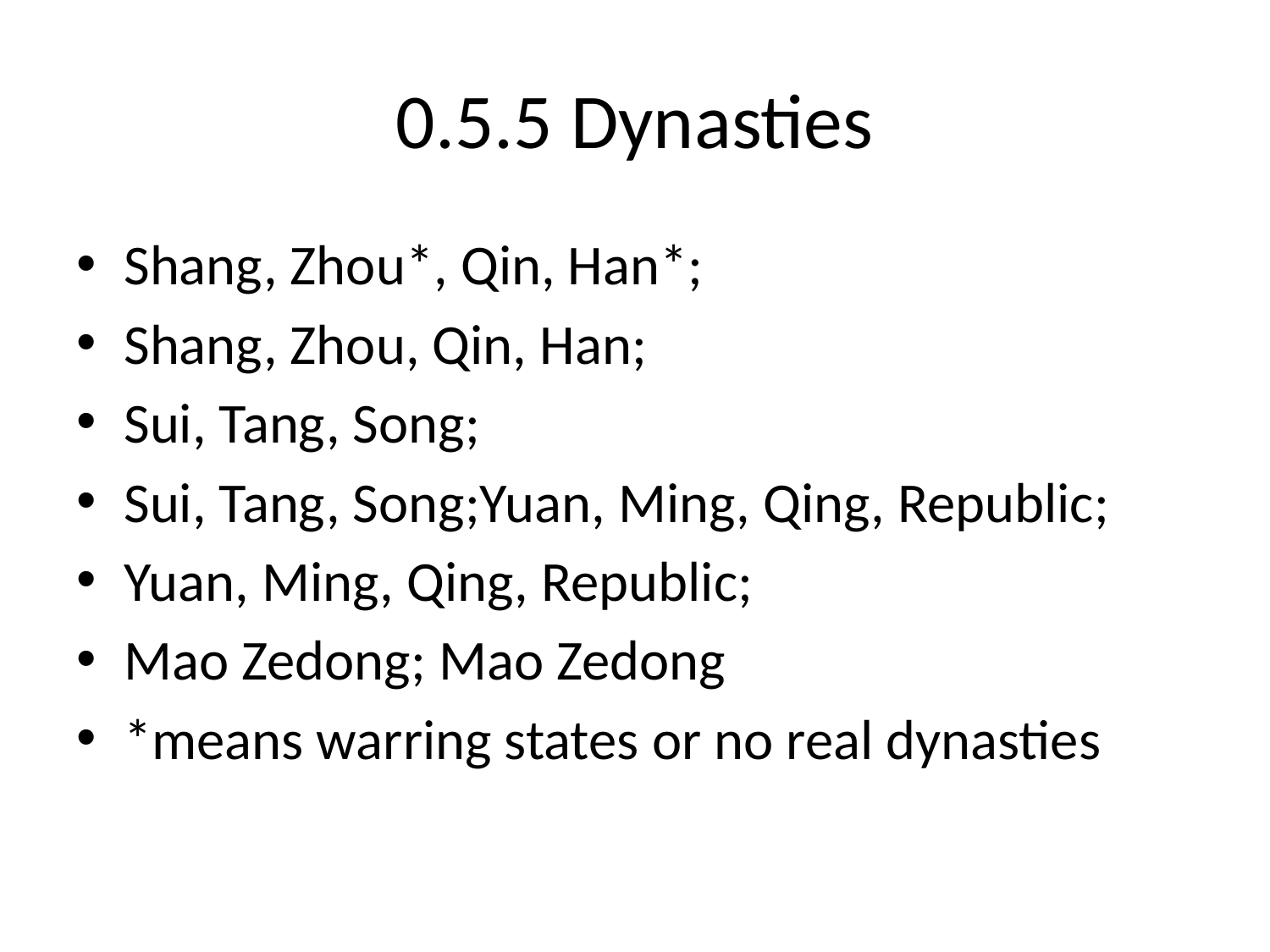

# 0.5.5 Dynasties
Shang, Zhou*, Qin, Han*;
Shang, Zhou, Qin, Han;
Sui, Tang, Song;
Sui, Tang, Song; Yuan, Ming, Qing, Republic;
Yuan, Ming, Qing, Republic;
Mao Zedong; Mao Zedong
*means warring states or no real dynasties